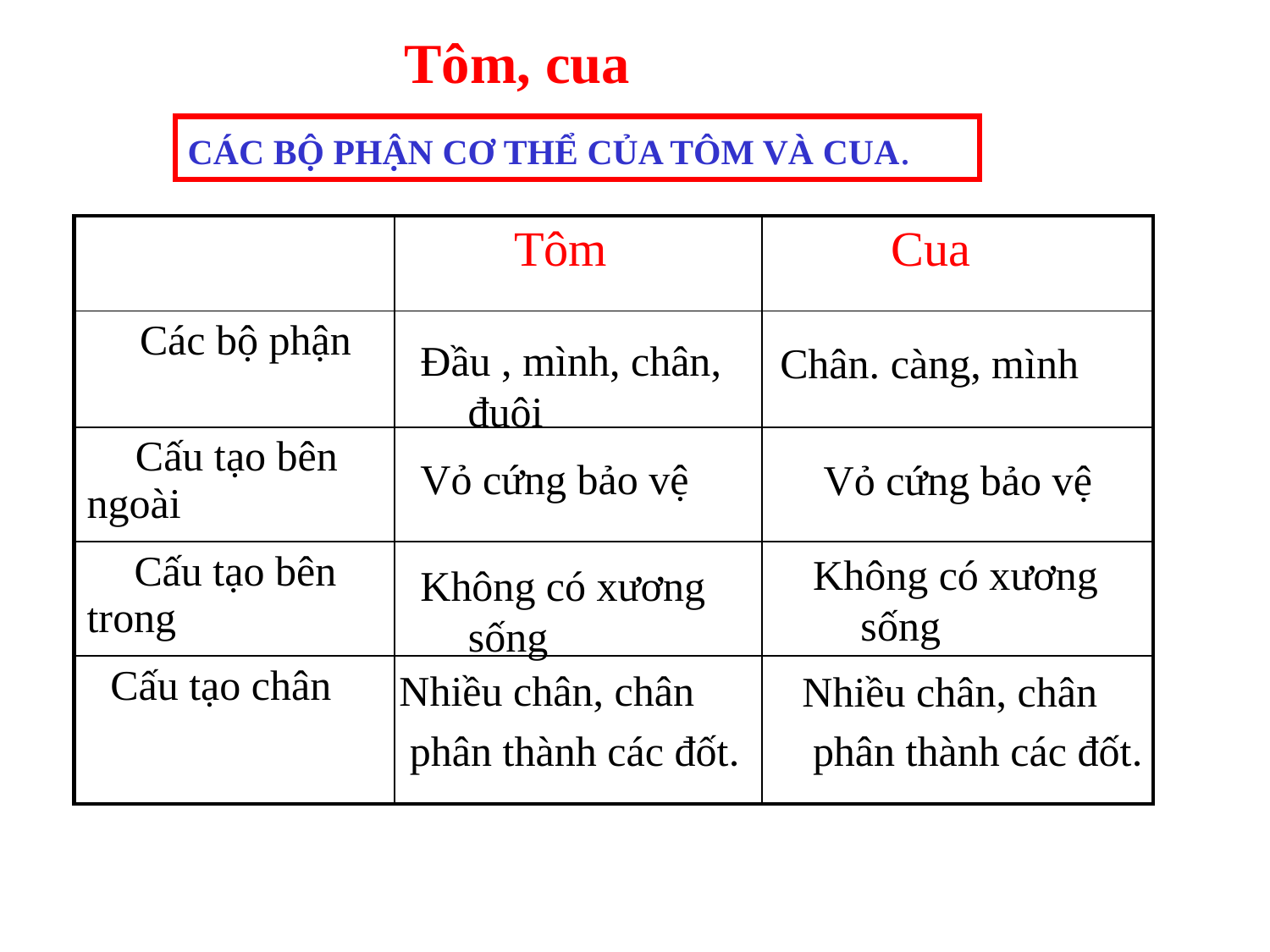

Tôm, cua
CÁC BỘ PHẬN CƠ THỂ CỦA TÔM VÀ CUA.
|  | Tôm | Cua |
| --- | --- | --- |
| Các bộ phận |  |  |
| Cấu tạo bên ngoài |  |  |
| Cấu tạo bên trong |  |  |
| Cấu tạo chân |  |  |
Đầu , mình, chân, đuôi
 Chân. càng, mình
Vỏ cứng bảo vệ

Vỏ cứng bảo vệ
Không có xương sống
Không có xương sống

Nhiều chân, chân
 phân thành các đốt.

Nhiều chân, chân
 phân thành các đốt.